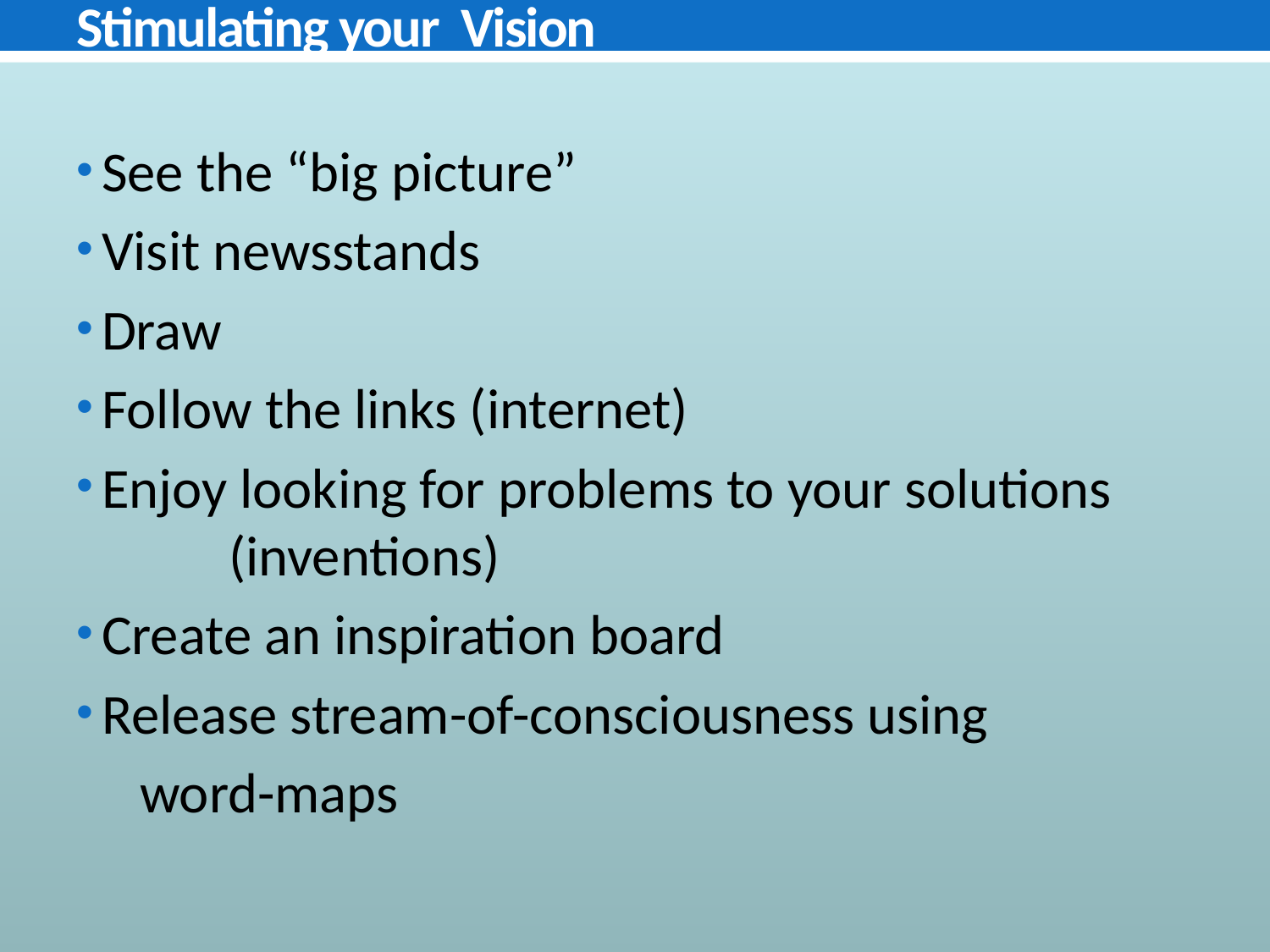

# Stimulating your  Vision
See the “big picture”
Visit newsstands
Draw
Follow the links (internet)
Enjoy looking for problems to your solutions 	(inventions)
Create an inspiration board
Release stream-of-consciousness using
word-maps